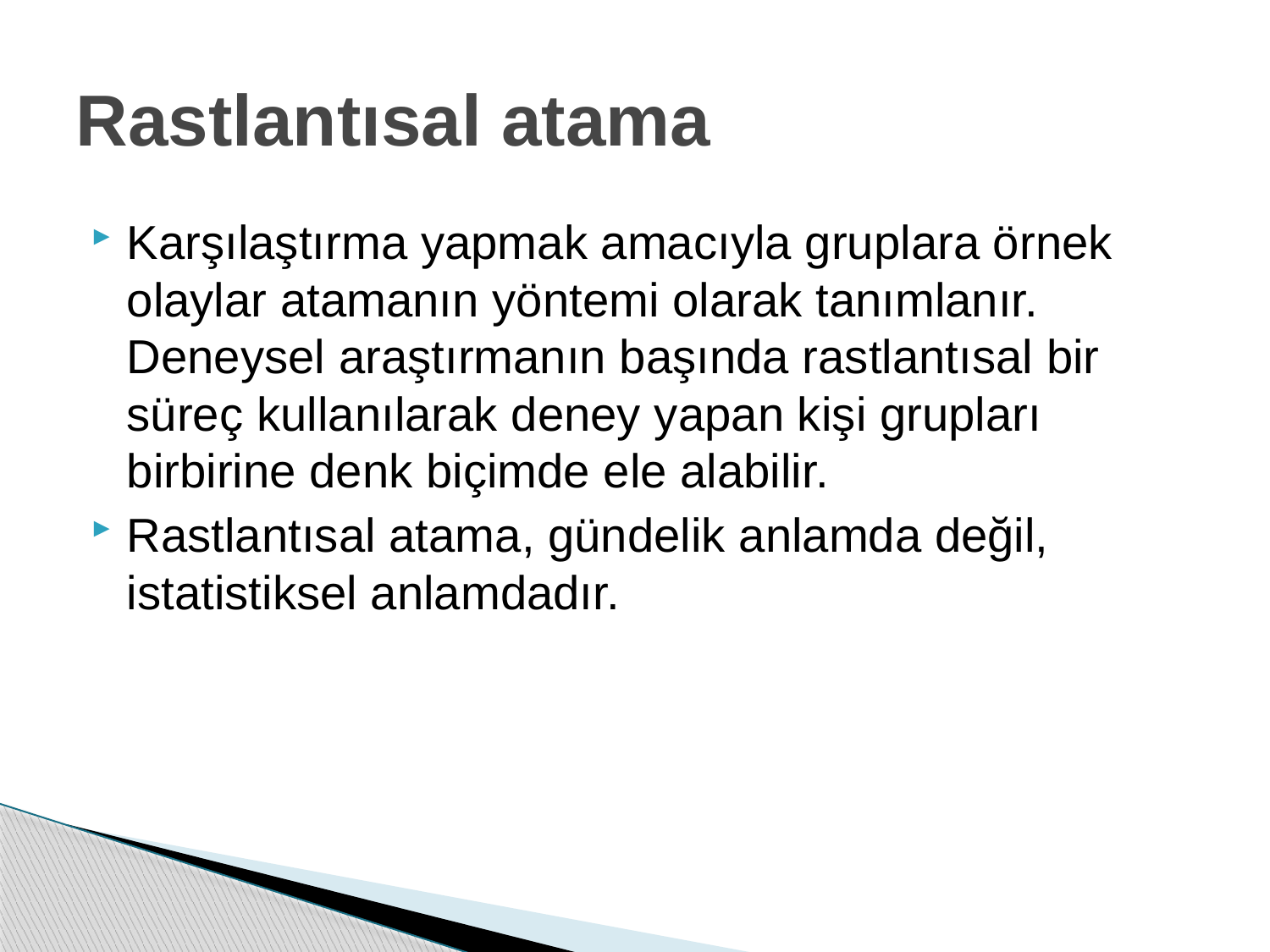

# Rastlantısal atama
Karşılaştırma yapmak amacıyla gruplara örnek olaylar atamanın yöntemi olarak tanımlanır. Deneysel araştırmanın başında rastlantısal bir süreç kullanılarak deney yapan kişi grupları birbirine denk biçimde ele alabilir.
Rastlantısal atama, gündelik anlamda değil, istatistiksel anlamdadır.